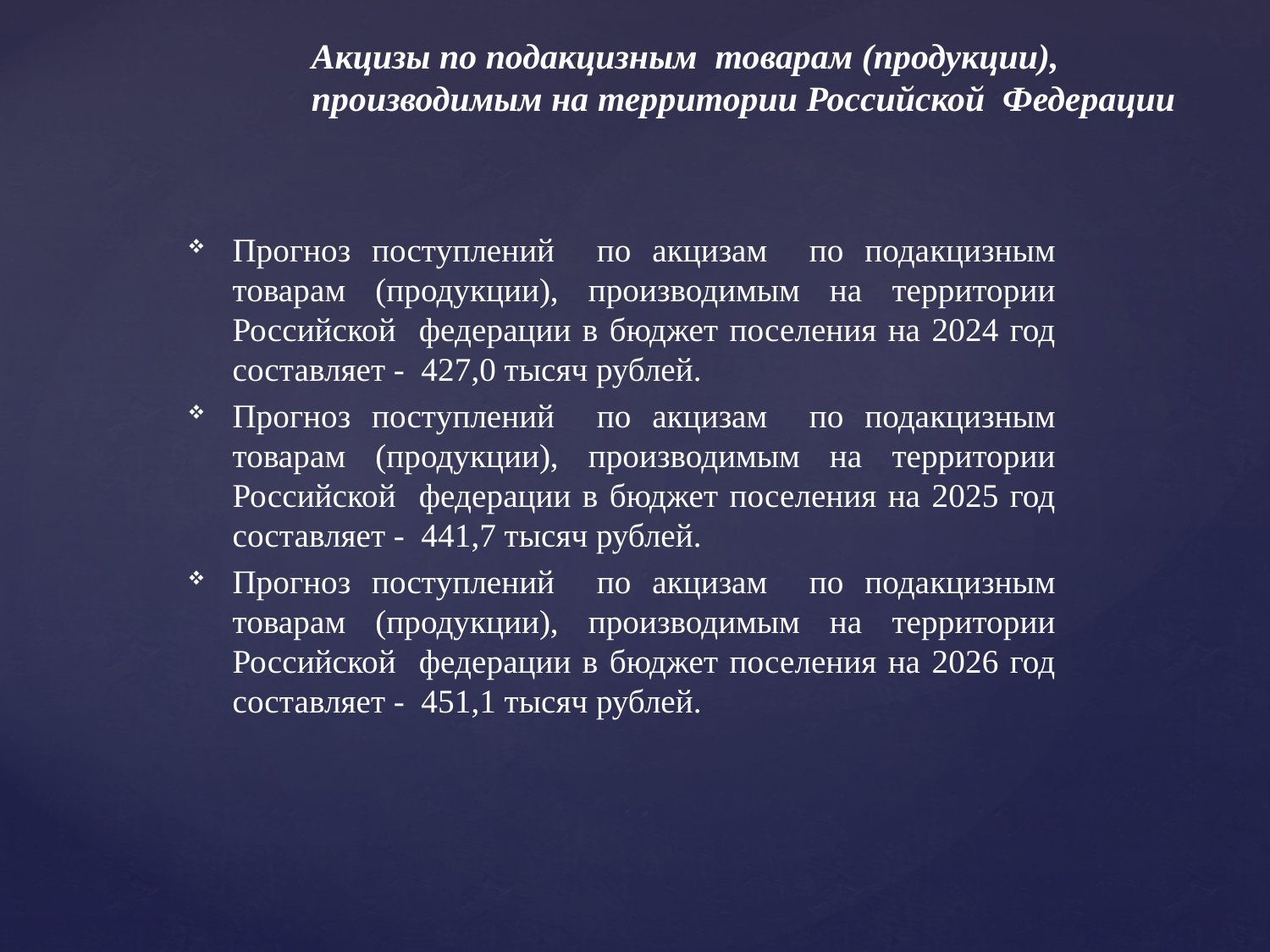

Акцизы по подакцизным  товарам (продукции),  производимым на территории Российской  Федерации

Прогноз поступлений  по акцизам  по подакцизным товарам (продукции), производимым на территории Российской  федерации в бюджет поселения на 2024 год составляет -  427,0 тысяч рублей.
Прогноз поступлений  по акцизам  по подакцизным товарам (продукции), производимым на территории Российской  федерации в бюджет поселения на 2025 год составляет -  441,7 тысяч рублей.
Прогноз поступлений  по акцизам  по подакцизным товарам (продукции), производимым на территории Российской  федерации в бюджет поселения на 2026 год составляет -  451,1 тысяч рублей.